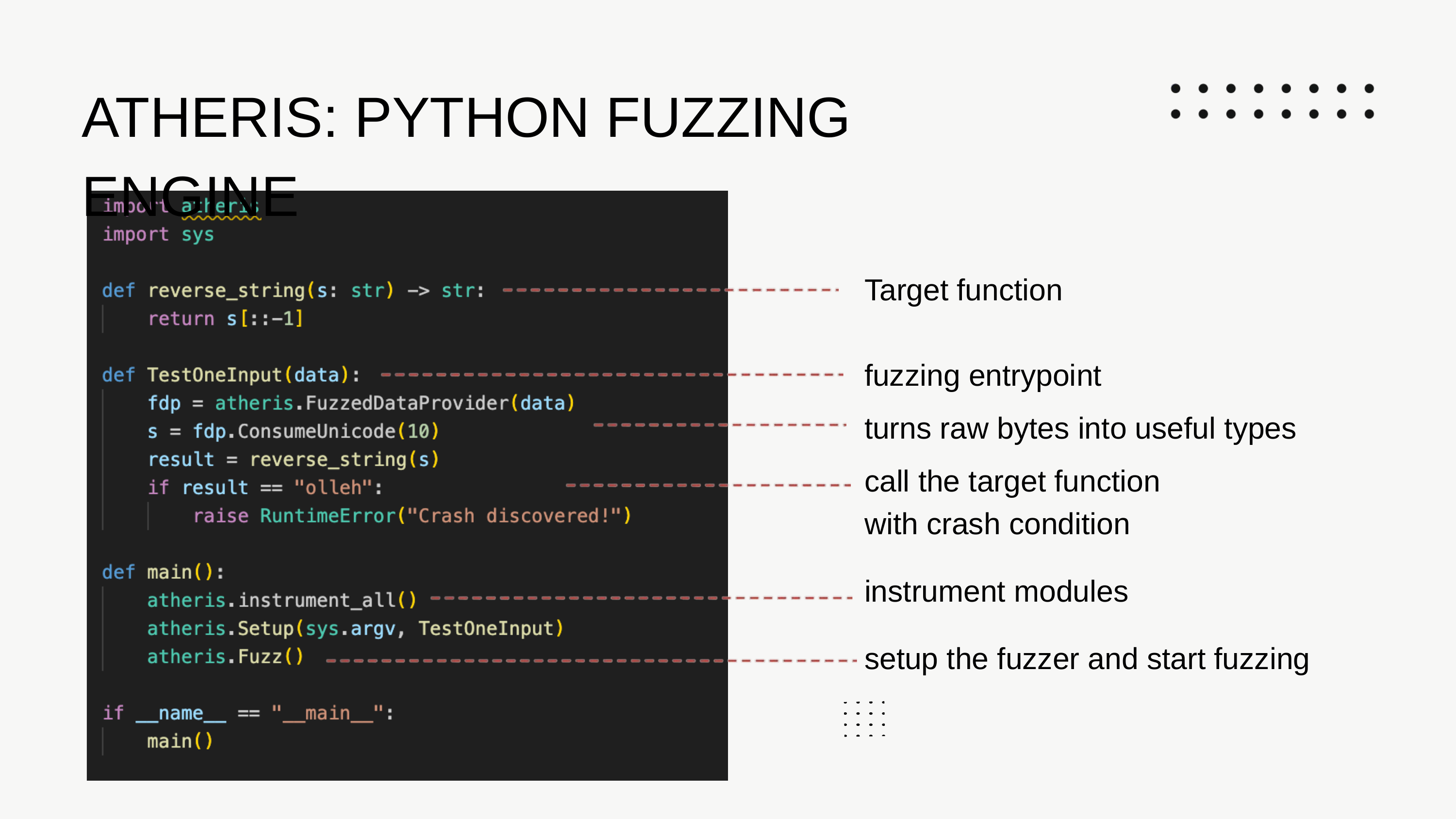

ATHERIS: PYTHON FUZZING ENGINE

Target function

fuzzing entrypoint

turns raw bytes into useful types
call the target function
with crash condition

instrument modules
setup the fuzzer and start fuzzing